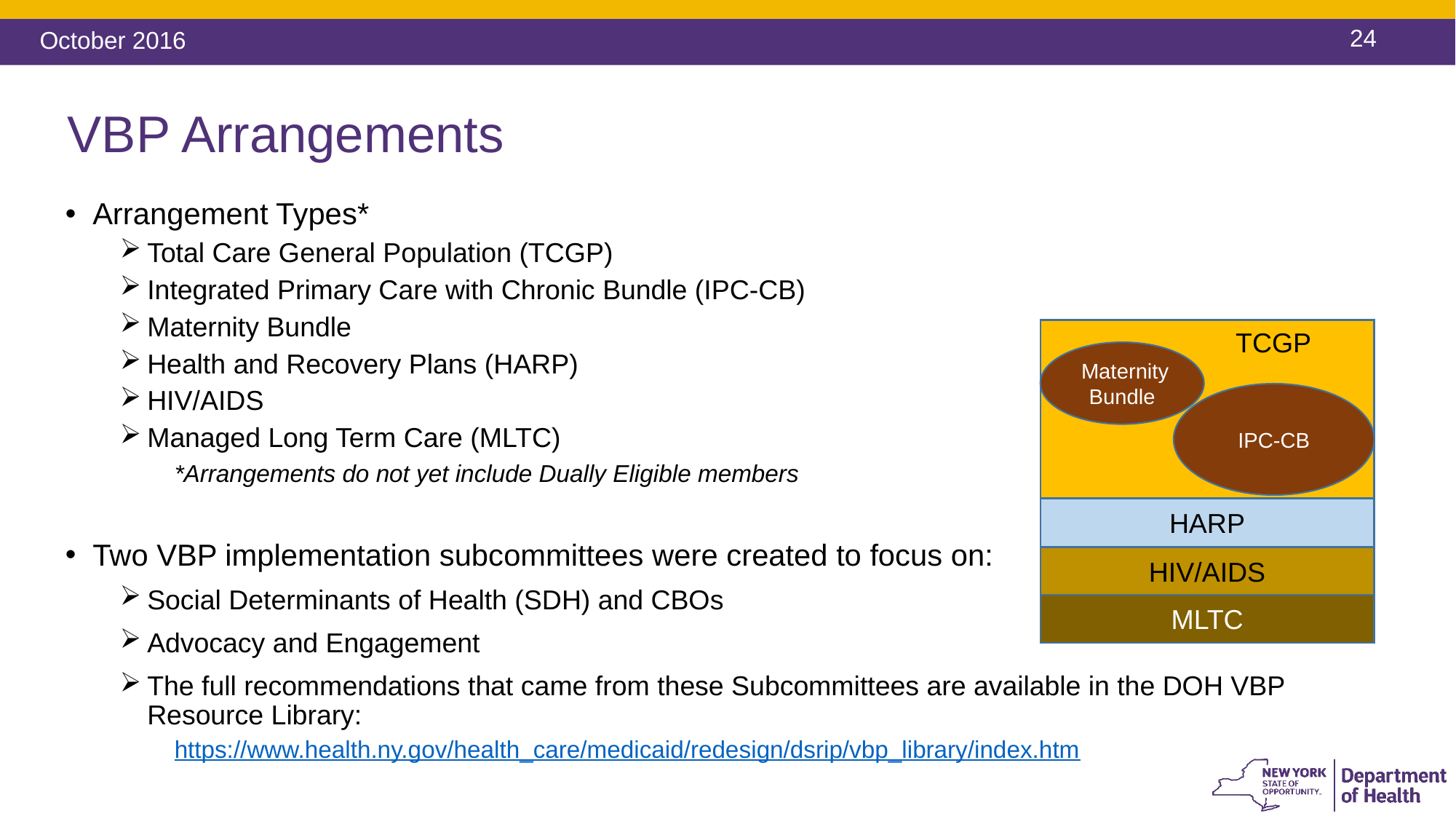

October 2016

# VBP Arrangements
Arrangement Types*
Total Care General Population (TCGP)
Integrated Primary Care with Chronic Bundle (IPC-CB)
Maternity Bundle
Health and Recovery Plans (HARP)
HIV/AIDS
Managed Long Term Care (MLTC)
*Arrangements do not yet include Dually Eligible members

Two VBP implementation subcommittees were created to focus on:
Social Determinants of Health (SDH) and CBOs
Advocacy and Engagement
The full recommendations that came from these Subcommittees are available in the DOH VBP Resource Library:
https://www.health.ny.gov/health_care/medicaid/redesign/dsrip/vbp_library/index.htm

TCGP
 Maternity Bundle
IPC-CB
HARP
HIV/AIDS
MLTC